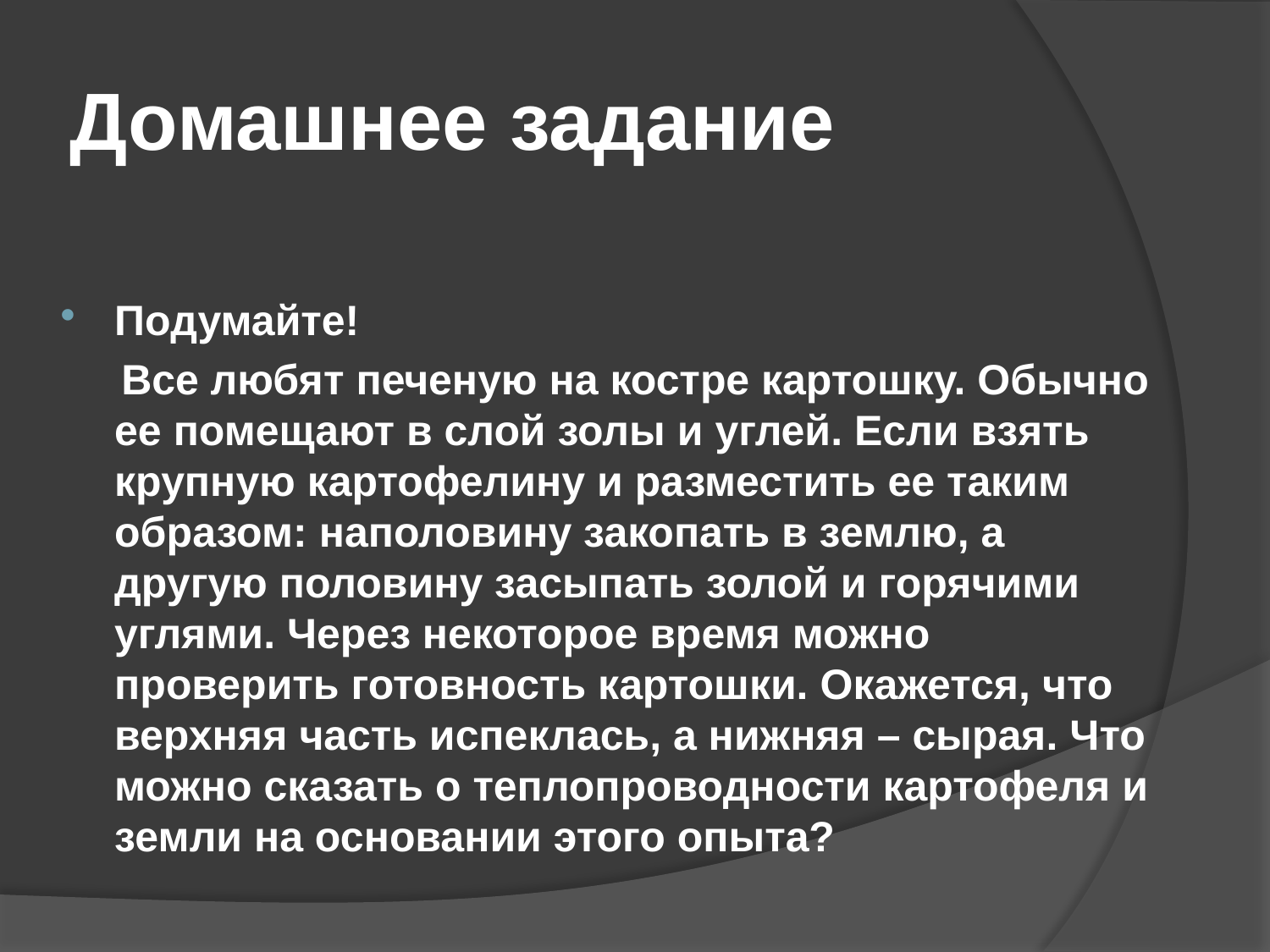

# Домашнее задание

Подумайте!
     Все любят печеную на костре картошку. Обычно ее помещают в слой золы и углей. Если взять крупную картофелину и разместить ее таким образом: наполовину закопать в землю, а другую половину засыпать золой и горячими углями. Через некоторое время можно проверить готовность картошки. Окажется, что верхняя часть испеклась, а нижняя – сырая. Что можно сказать о теплопроводности картофеля и земли на основании этого опыта?